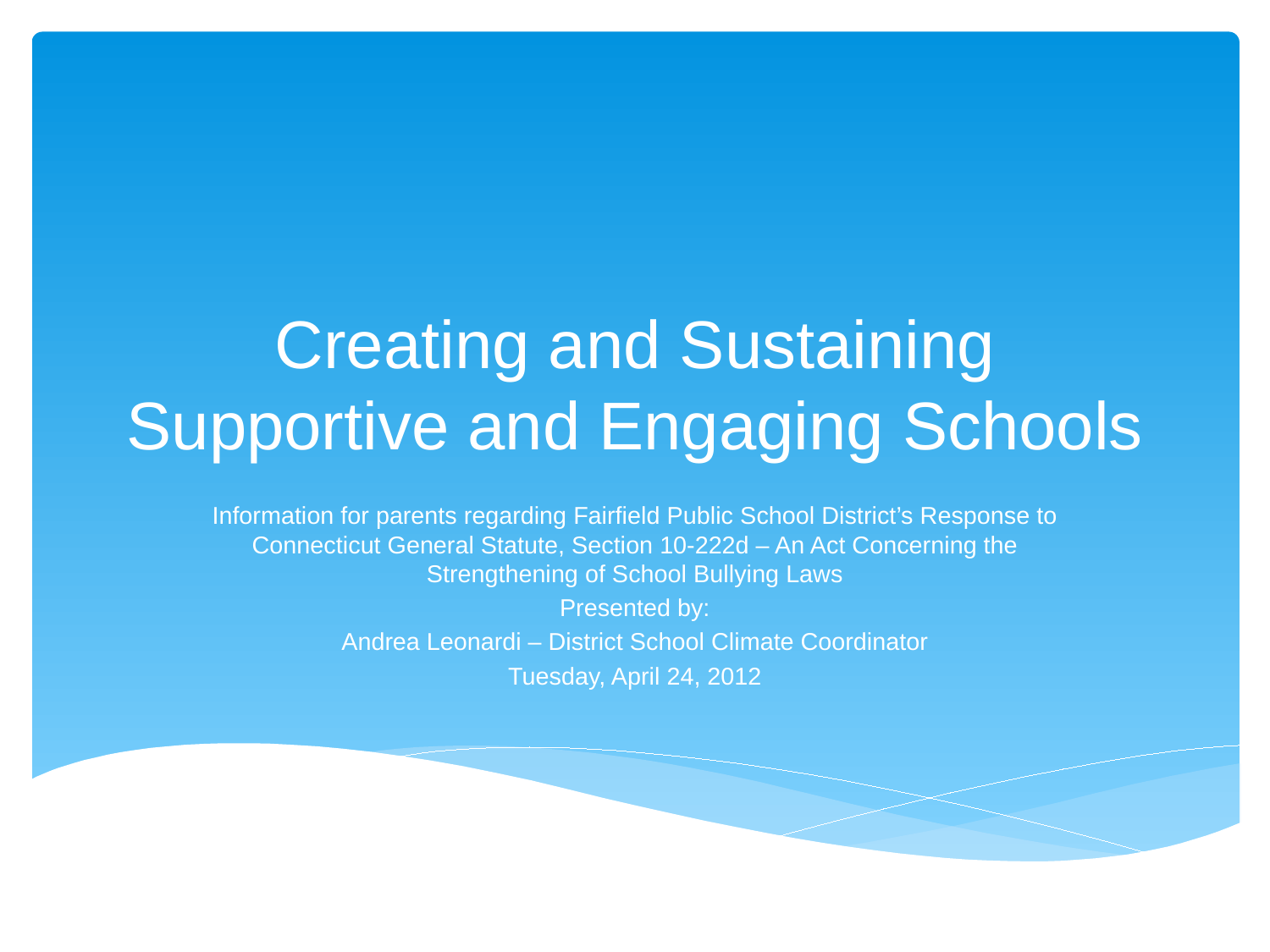

# Creating and Sustaining Supportive and Engaging Schools
Information for parents regarding Fairfield Public School District’s Response to Connecticut General Statute, Section 10-222d – An Act Concerning the Strengthening of School Bullying Laws
Presented by:
Andrea Leonardi – District School Climate Coordinator
Tuesday, April 24, 2012